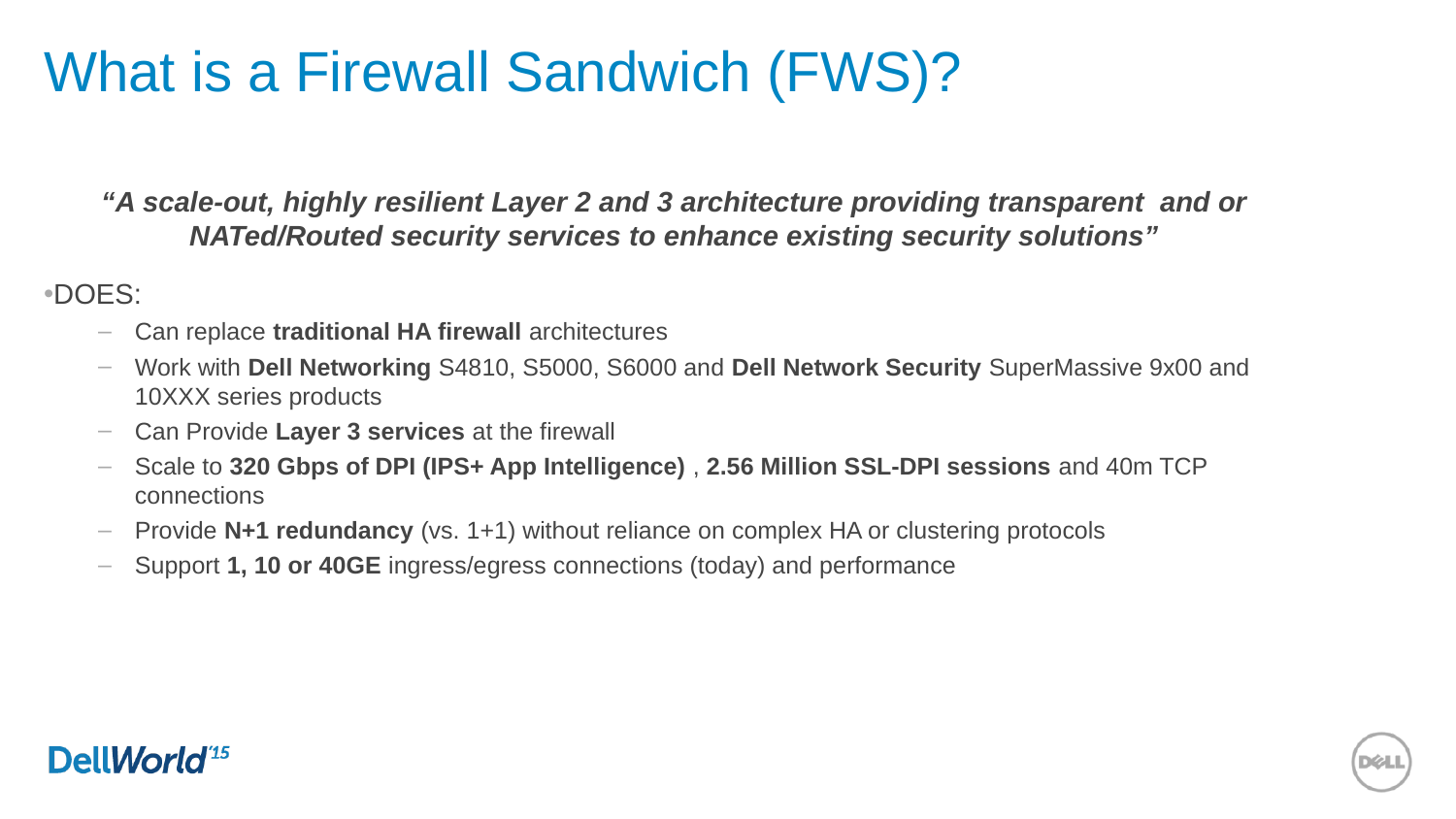

# What is a Firewall Sandwich (FWS)?
“A scale-out, highly resilient Layer 2 and 3 architecture providing transparent  and or NATed/Routed security services to enhance existing security solutions”
DOES:
Can replace traditional HA firewall architectures
Work with Dell Networking S4810, S5000, S6000 and Dell Network Security SuperMassive 9x00 and 10XXX series products
Can Provide Layer 3 services at the firewall
Scale to 320 Gbps of DPI (IPS+ App Intelligence) , 2.56 Million SSL-DPI sessions and 40m TCP connections
Provide N+1 redundancy (vs. 1+1) without reliance on complex HA or clustering protocols
Support 1, 10 or 40GE ingress/egress connections (today) and performance